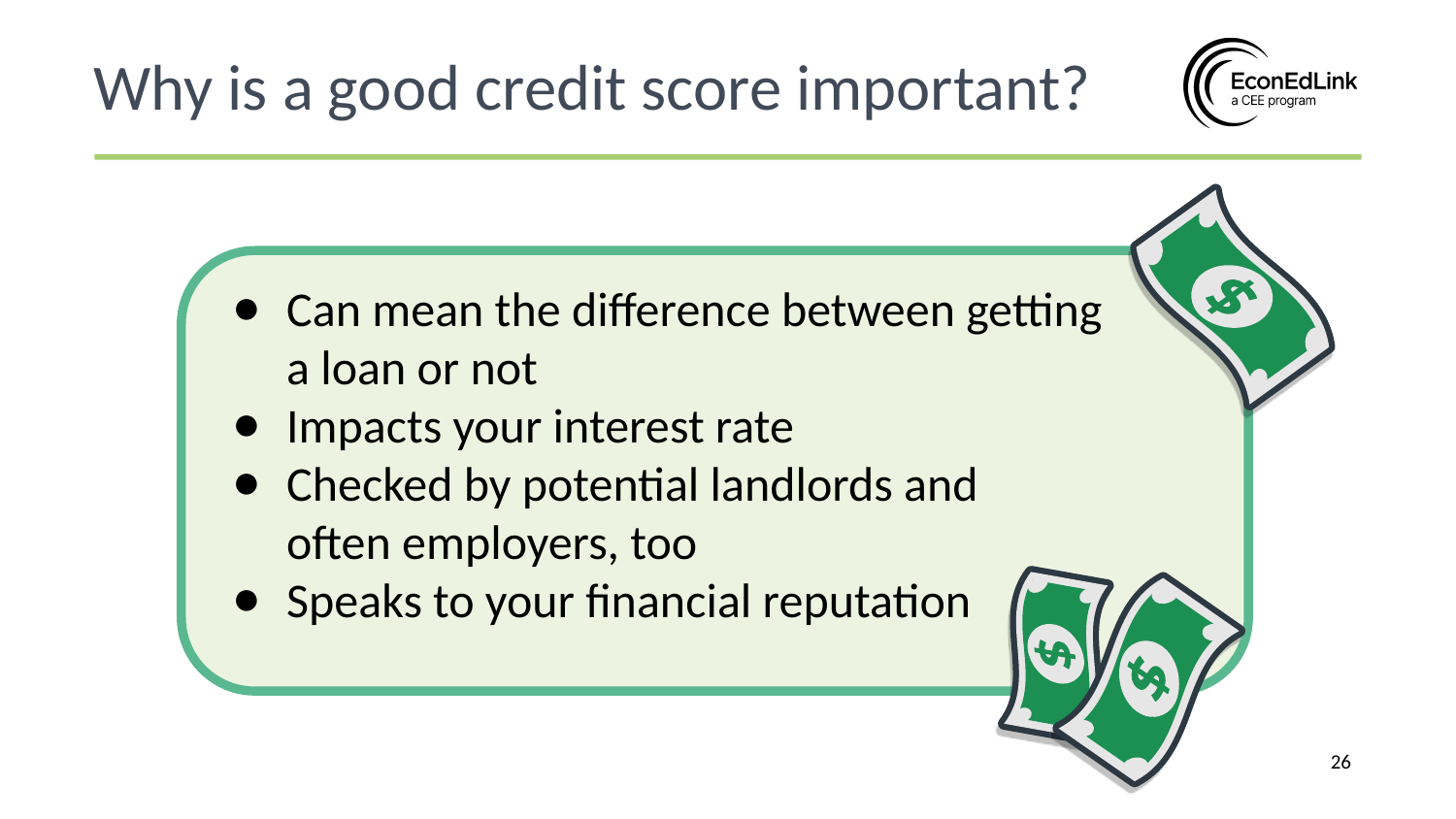

Why is a good credit score important?

Can mean the difference between getting a loan or not
Impacts your interest rate
Checked by potential landlords and often employers, too
Speaks to your financial reputation

26